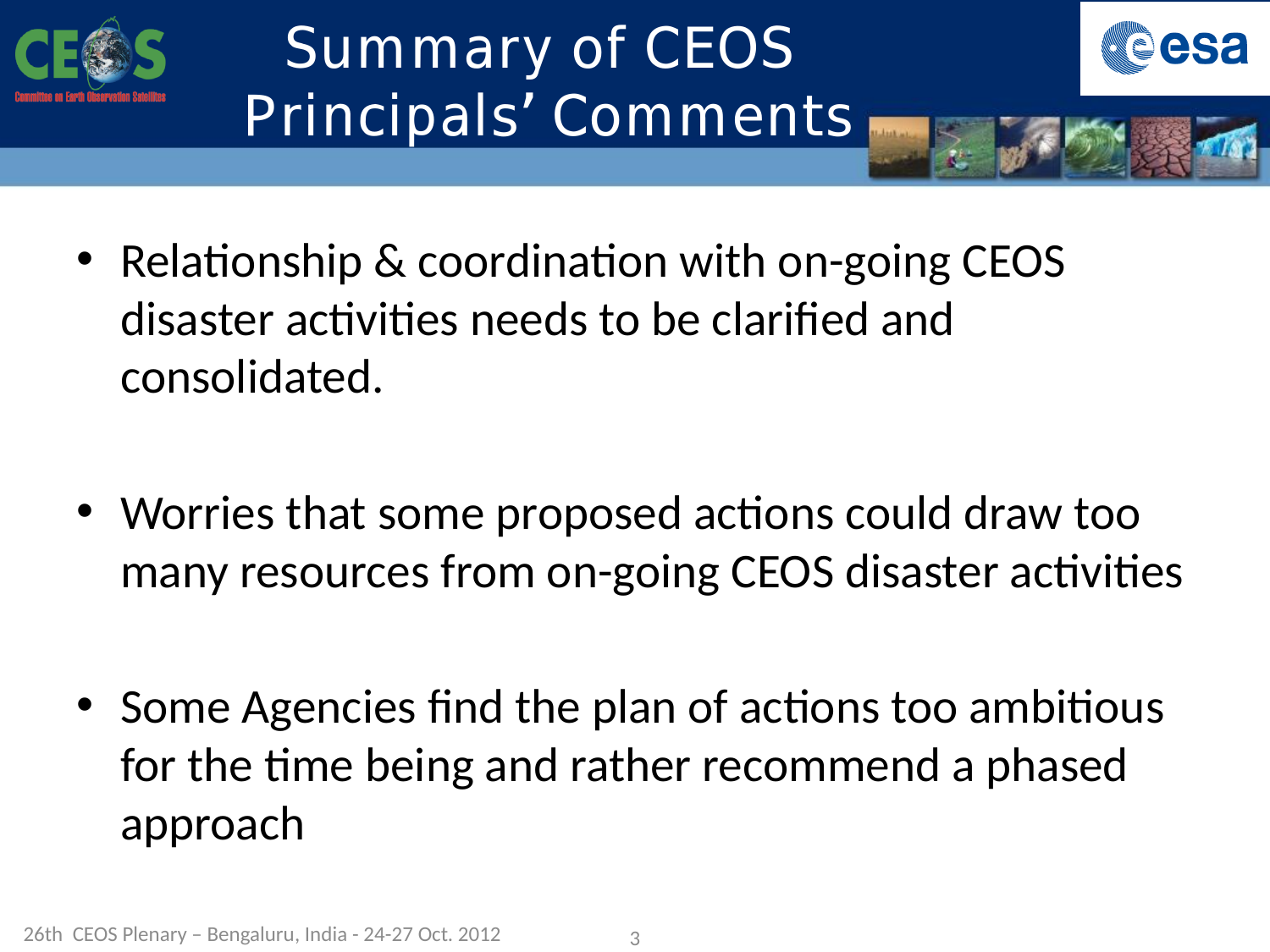

# Summary of CEOS Principals’ Comments
Relationship & coordination with on-going CEOS disaster activities needs to be clarified and consolidated.

Worries that some proposed actions could draw too many resources from on-going CEOS disaster activities

Some Agencies find the plan of actions too ambitious for the time being and rather recommend a phased approach

26th  CEOS Plenary – Bengaluru, India - 24-27 Oct. 2012
3